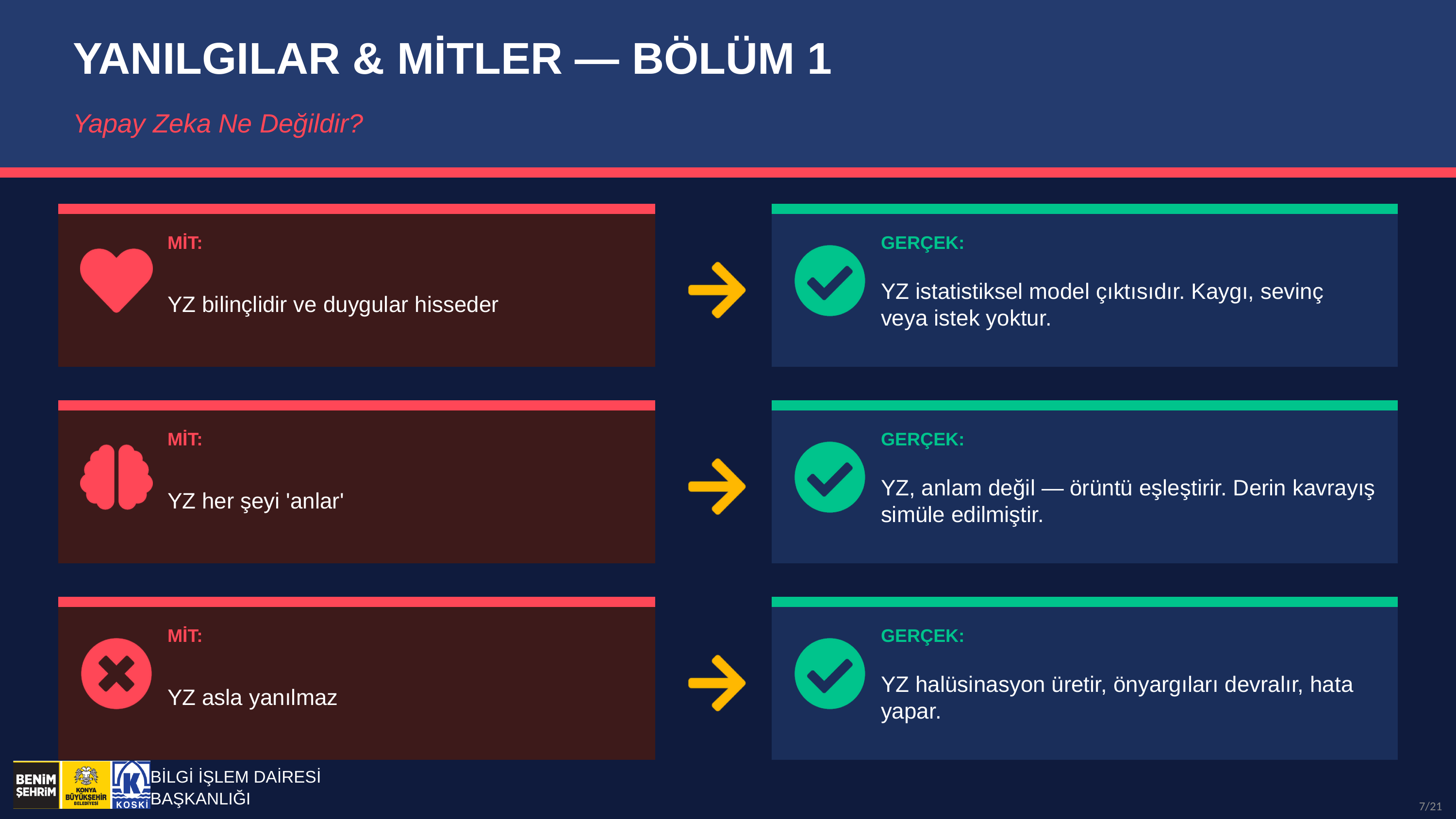

YANILGILAR & MİTLER — BÖLÜM 1

Yapay Zeka Ne Değildir?

MİT:

GERÇEK:

YZ bilinçlidir ve duygular hisseder

YZ istatistiksel model çıktısıdır. Kaygı, sevinç veya istek yoktur.

MİT:

GERÇEK:

YZ her şeyi 'anlar'

YZ, anlam değil — örüntü eşleştirir. Derin kavrayış simüle edilmiştir.

MİT:

GERÇEK:

YZ asla yanılmaz

YZ halüsinasyon üretir, önyargıları devralır, hata yapar.

BİLGİ İŞLEM DAİRESİ BAŞKANLIĞI
7/21